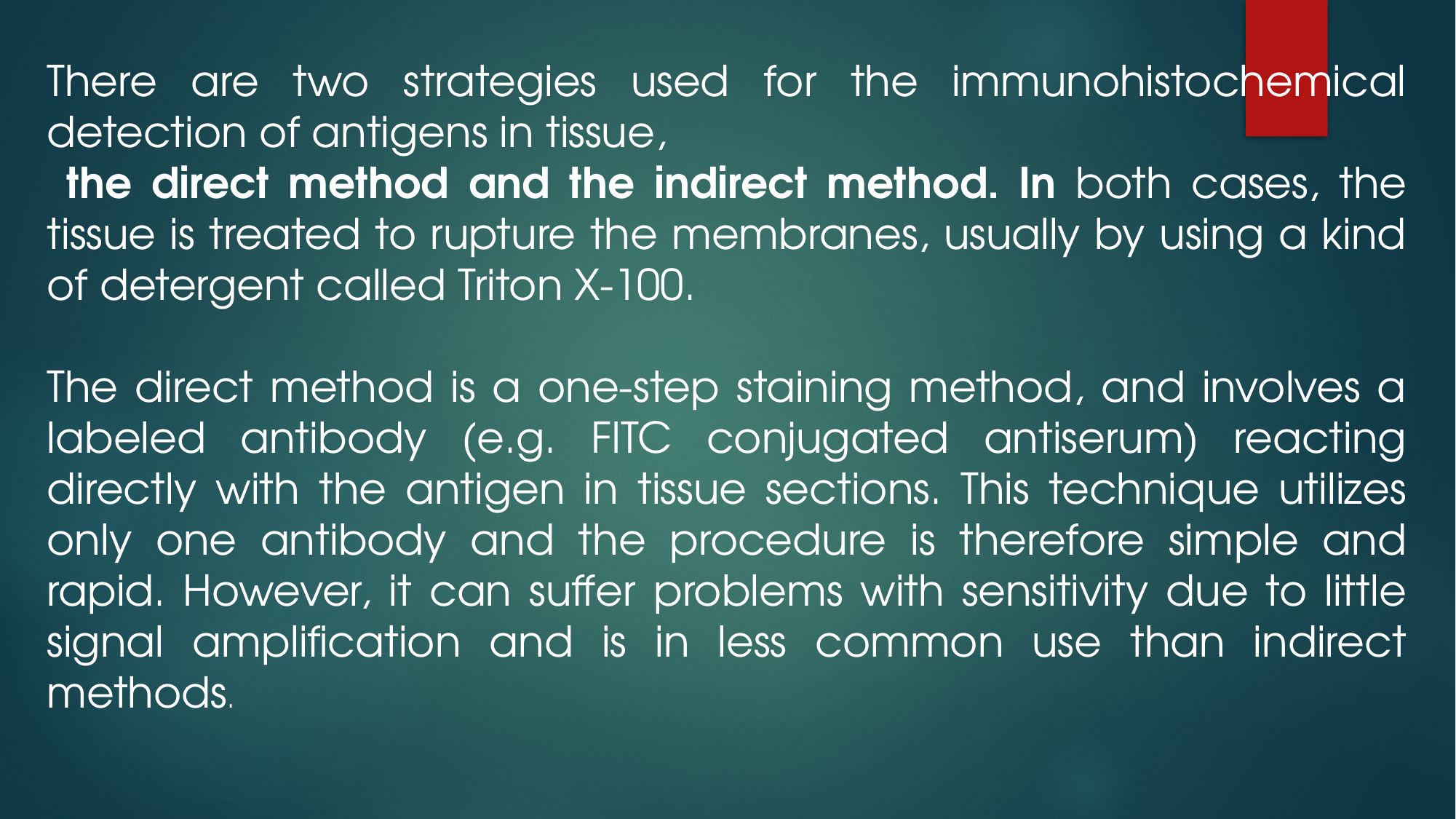

There are two strategies used for the immunohistochemical detection of antigens in tissue,
 the direct method and the indirect method. In both cases, the tissue is treated to rupture the membranes, usually by using a kind of detergent called Triton X-100.

The direct method is a one-step staining method, and involves a labeled antibody (e.g. FITC conjugated antiserum) reacting directly with the antigen in tissue sections. This technique utilizes only one antibody and the procedure is therefore simple and rapid. However, it can suffer problems with sensitivity due to little signal amplification and is in less common use than indirect methods.